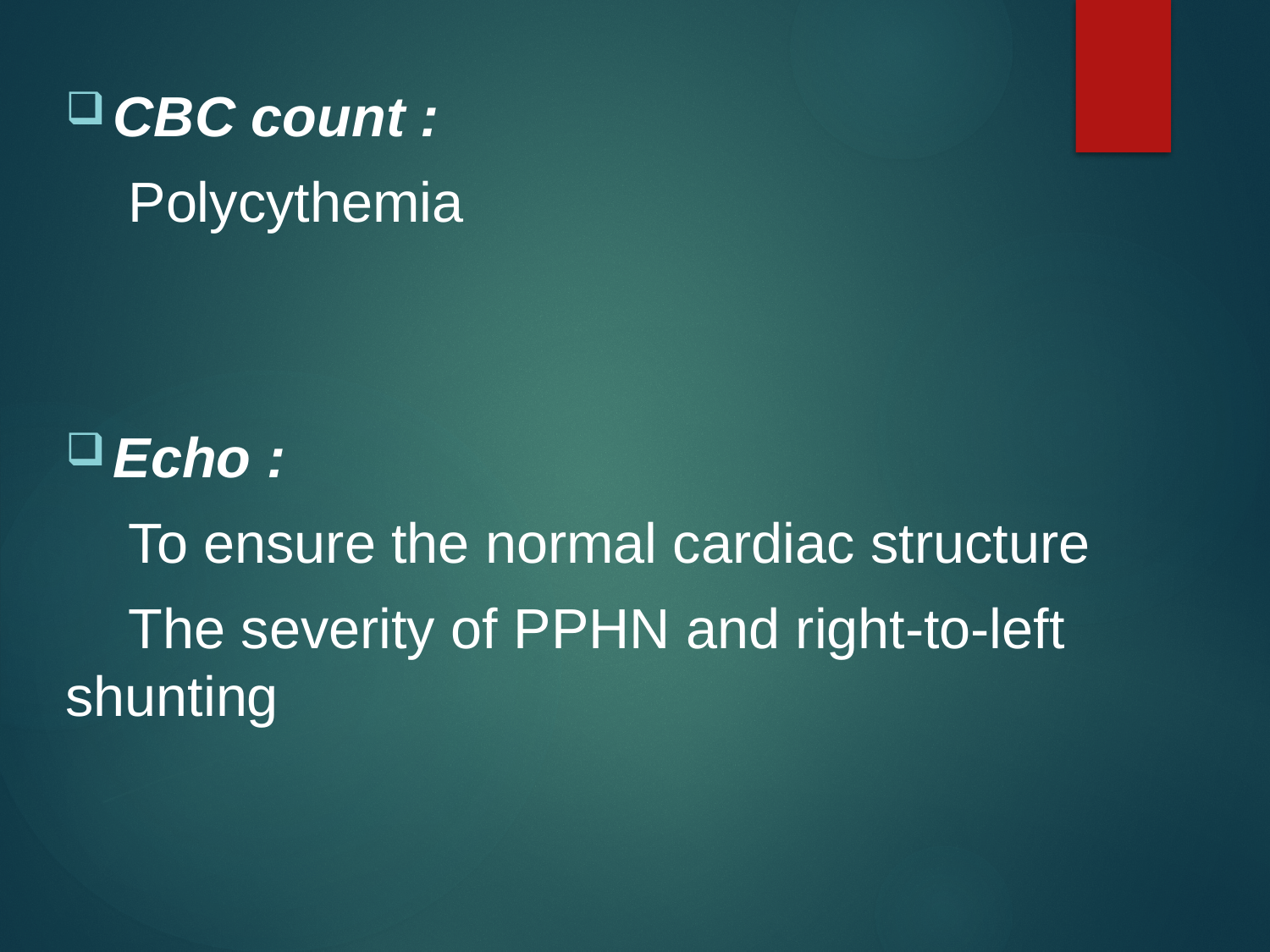

CBC count :
    Polycythemia

Echo :
    To ensure the normal cardiac structure
    The severity of PPHN and right-to-left shunting